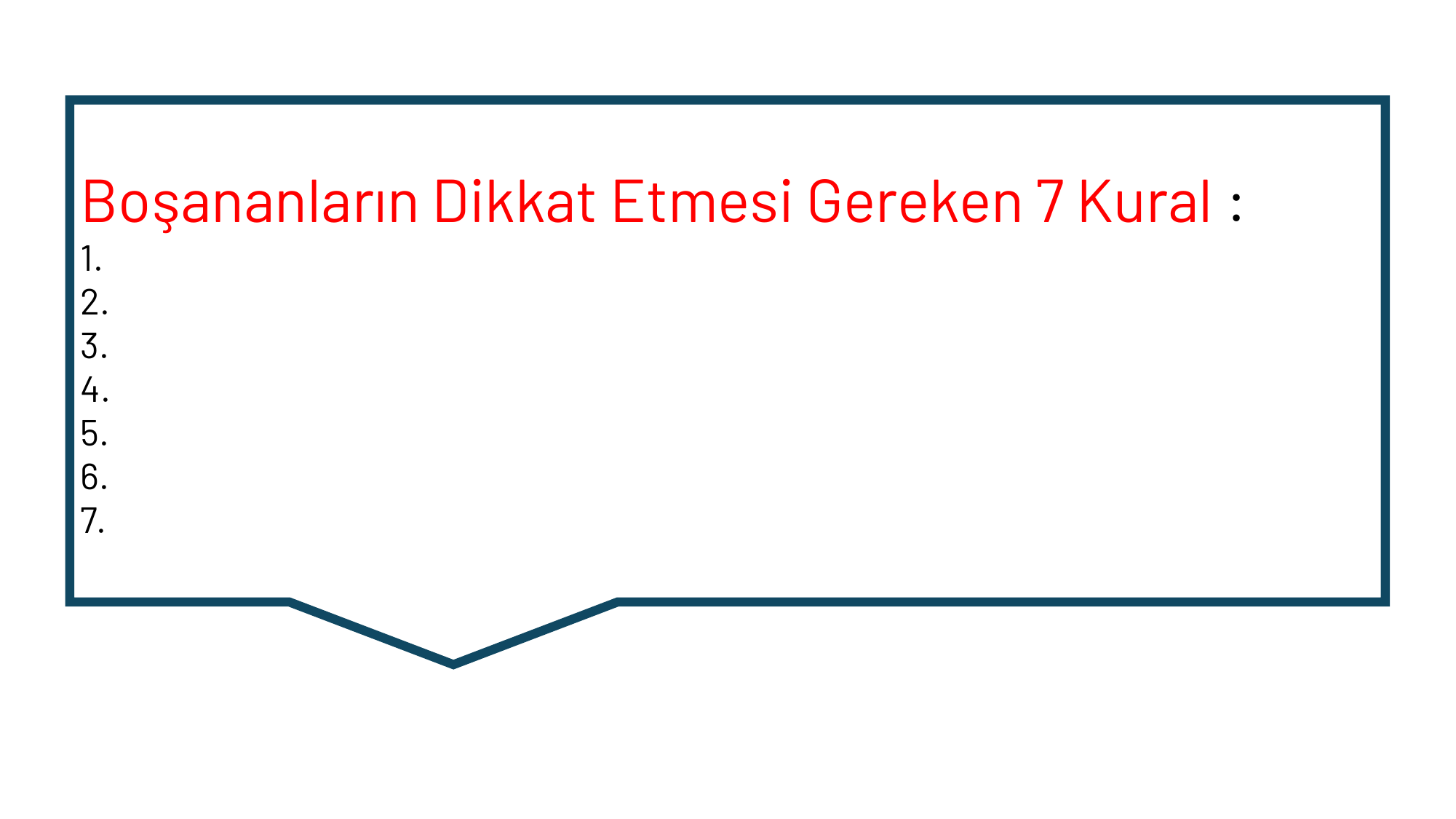

Boşananların Dikkat Etmesi Gereken 7 Kural :
1.
2.
3.
4.
5.
6.
7.